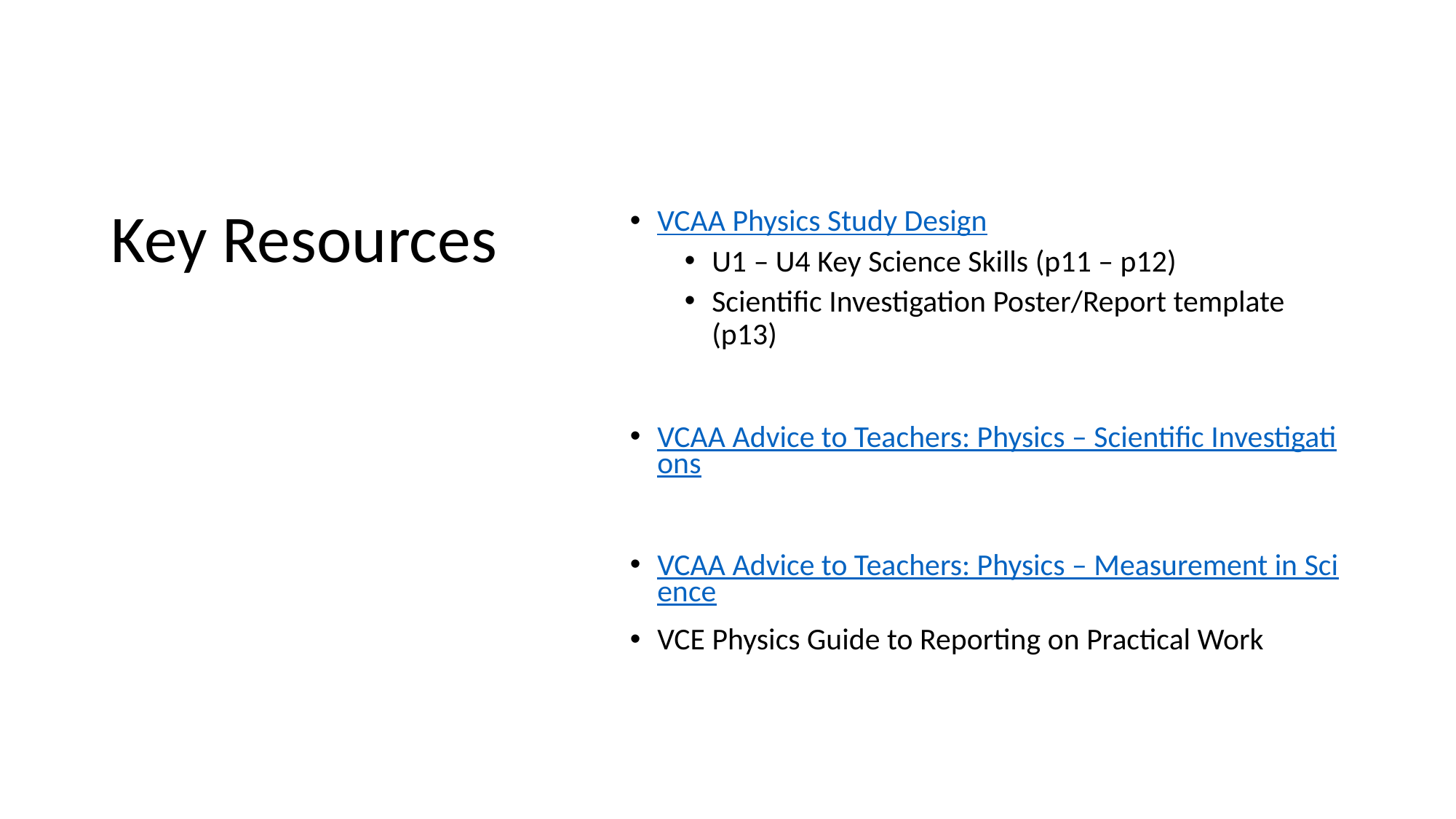

# Key Resources
VCAA Physics Study Design
U1 – U4 Key Science Skills (p11 – p12)
Scientific Investigation Poster/Report template (p13)

VCAA Advice to Teachers: Physics – Scientific Investigations

VCAA Advice to Teachers: Physics – Measurement in Science
VCE Physics Guide to Reporting on Practical Work